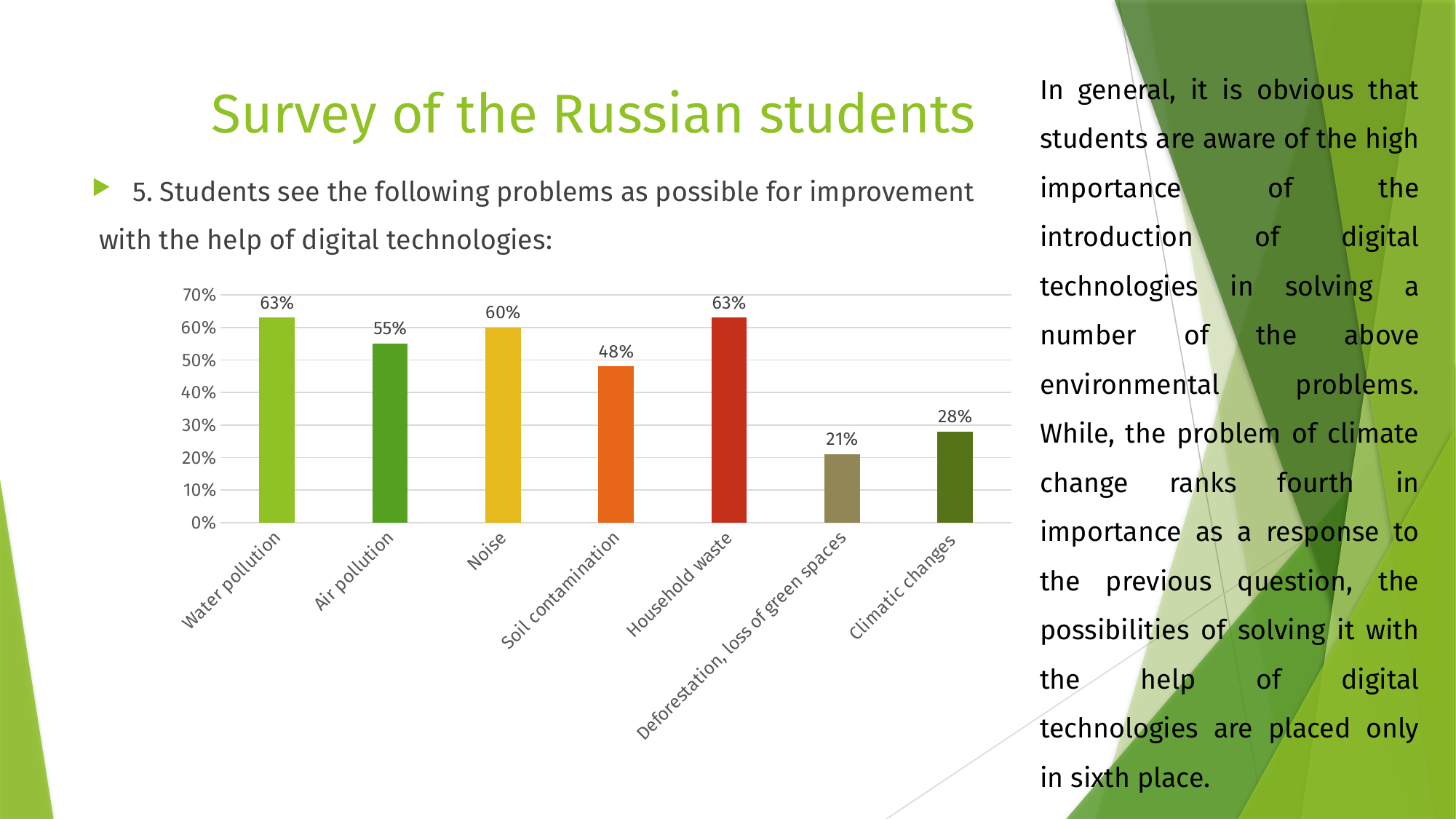

In general, it is obvious that students are aware of the high importance of the introduction of digital technologies in solving a number of the above environmental problems. While, the problem of climate change ranks fourth in importance as a response to the previous question, the possibilities of solving it with the help of digital technologies are placed only in sixth place.

# Survey of the Russian students
5. Students see the following problems as possible for improvement
 with the help of digital technologies:

### Chart

| Category | Столбец2 |
|---|---|
| Water pollution | 0.63 |
| Air pollution | 0.55 |
| Noise | 0.6 |
| Soil contamination | 0.48 |
| Household waste | 0.63 |
| Deforestation, loss of green spaces | 0.21 |
| Climatic changes  | 0.28 |